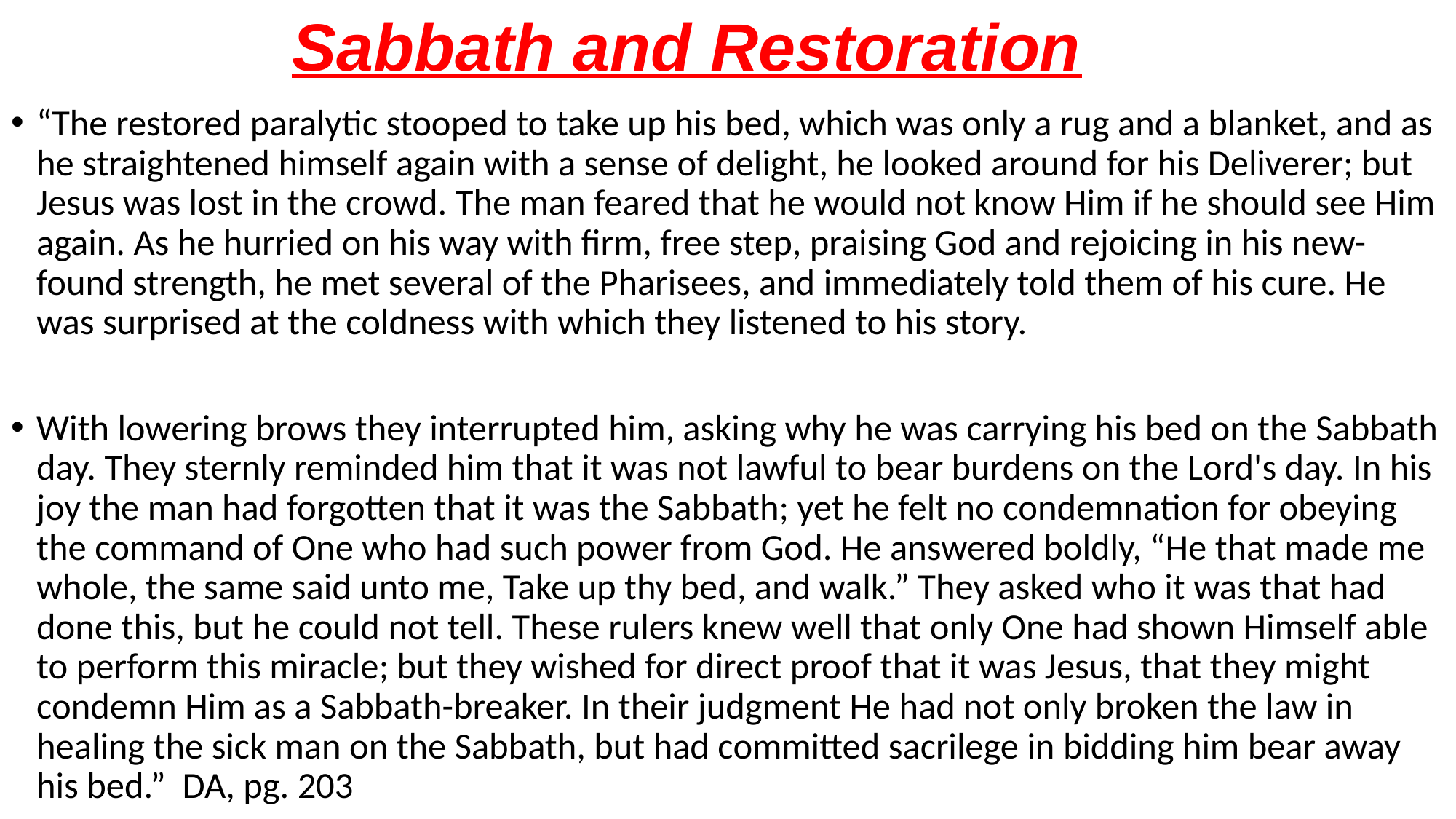

# Sabbath and Restoration
“The restored paralytic stooped to take up his bed, which was only a rug and a blanket, and as he straightened himself again with a sense of delight, he looked around for his Deliverer; but Jesus was lost in the crowd. The man feared that he would not know Him if he should see Him again. As he hurried on his way with firm, free step, praising God and rejoicing in his new-found strength, he met several of the Pharisees, and immediately told them of his cure. He was surprised at the coldness with which they listened to his story.

With lowering brows they interrupted him, asking why he was carrying his bed on the Sabbath day. They sternly reminded him that it was not lawful to bear burdens on the Lord's day. In his joy the man had forgotten that it was the Sabbath; yet he felt no condemnation for obeying the command of One who had such power from God. He answered boldly, “He that made me whole, the same said unto me, Take up thy bed, and walk.” They asked who it was that had done this, but he could not tell. These rulers knew well that only One had shown Himself able to perform this miracle; but they wished for direct proof that it was Jesus, that they might condemn Him as a Sabbath-breaker. In their judgment He had not only broken the law in healing the sick man on the Sabbath, but had committed sacrilege in bidding him bear away his bed.”  DA, pg. 203